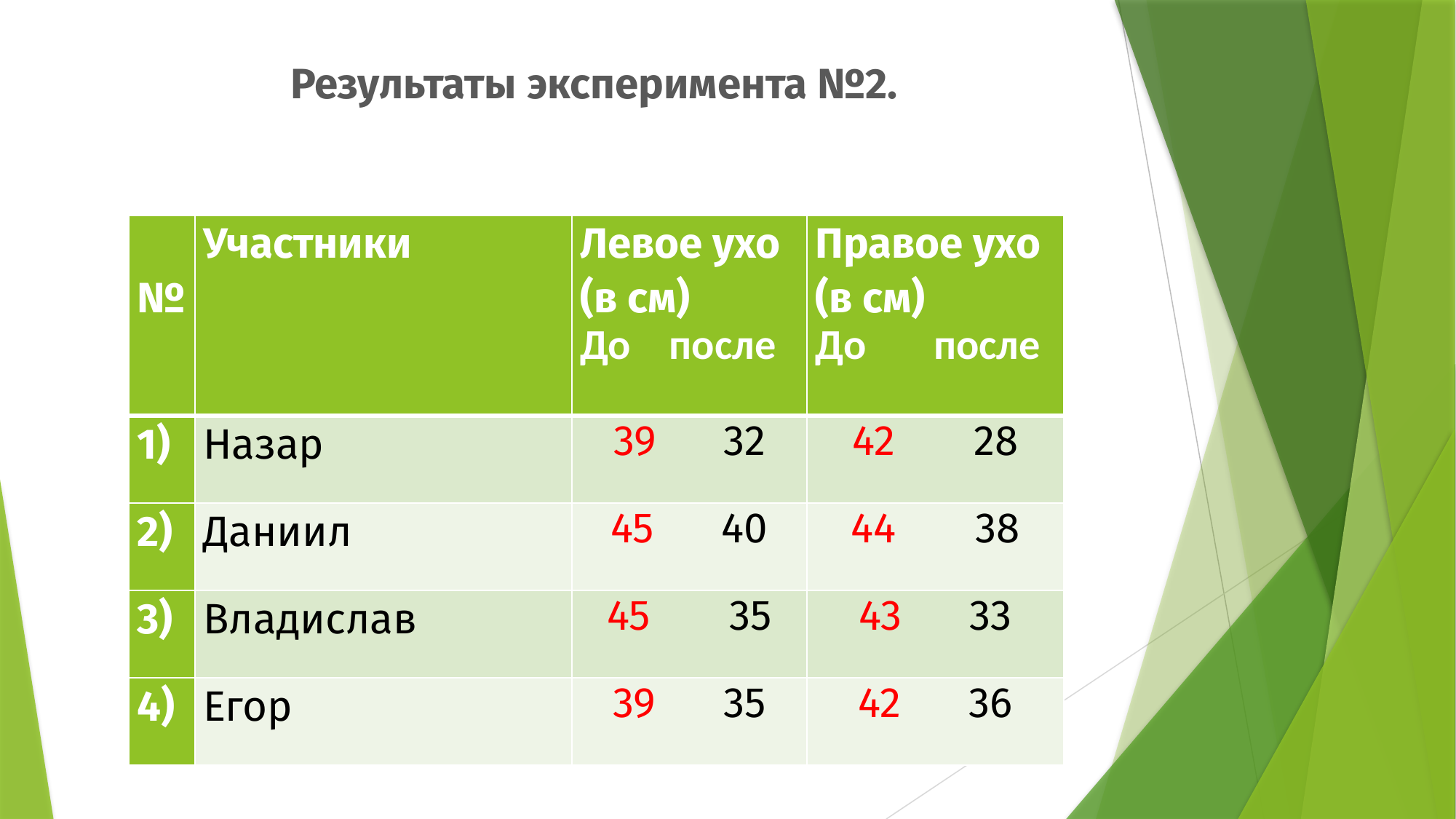

Результаты эксперимента №2.
| № | Участники | Левое ухо (в см) До после | Правое ухо (в см) До после |
| --- | --- | --- | --- |
| 1) | Назар | 39 32 | 42 28 |
| 2) | Даниил | 45 40 | 44 38 |
| 3) | Владислав | 45 35 | 43 33 |
| 4) | Егор | 39 35 | 42 36 |